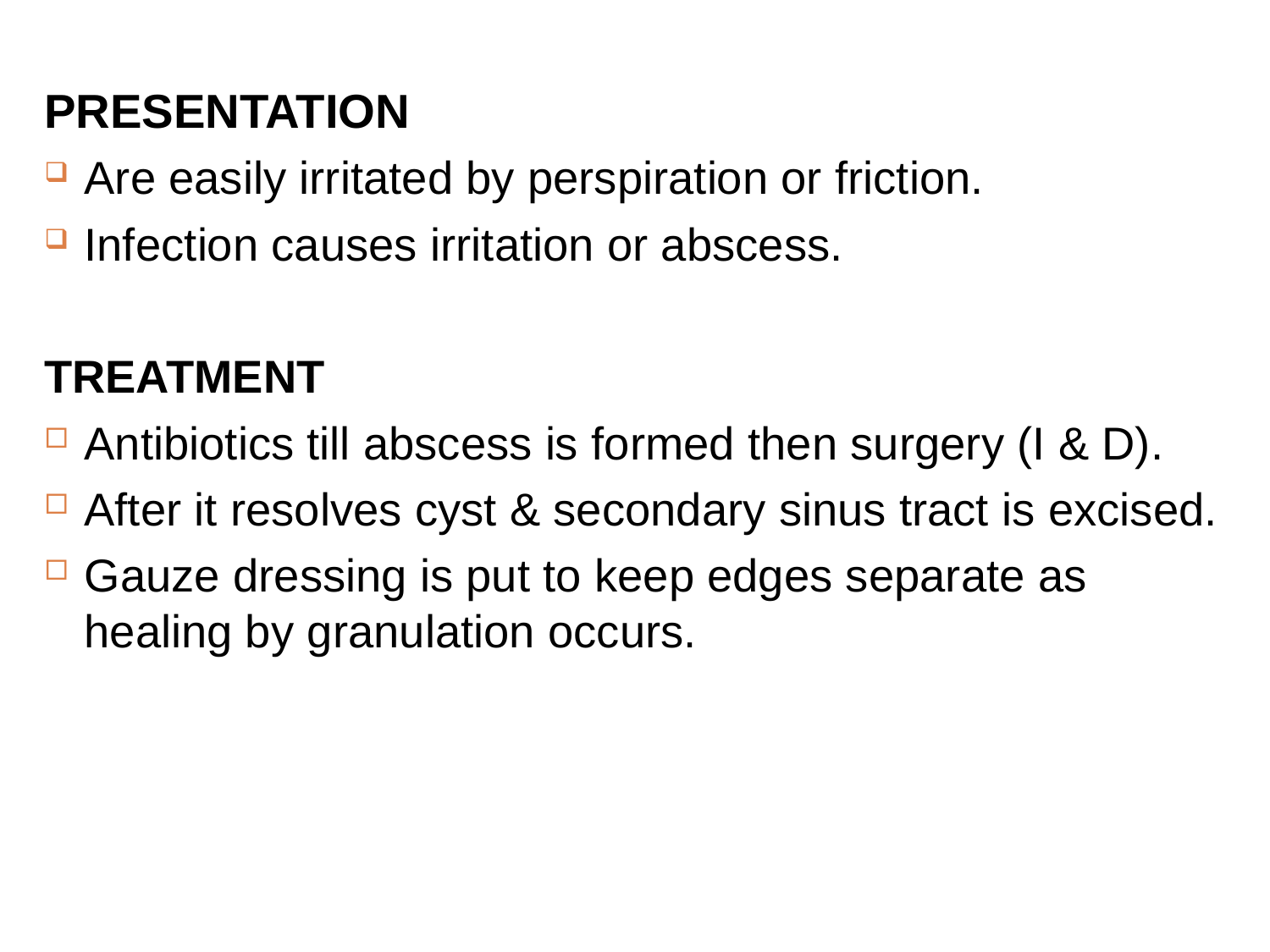

PRESENTATION
Are easily irritated by perspiration or friction.
Infection causes irritation or abscess.

TREATMENT
Antibiotics till abscess is formed then surgery (I & D).
After it resolves cyst & secondary sinus tract is excised.
Gauze dressing is put to keep edges separate as healing by granulation occurs.